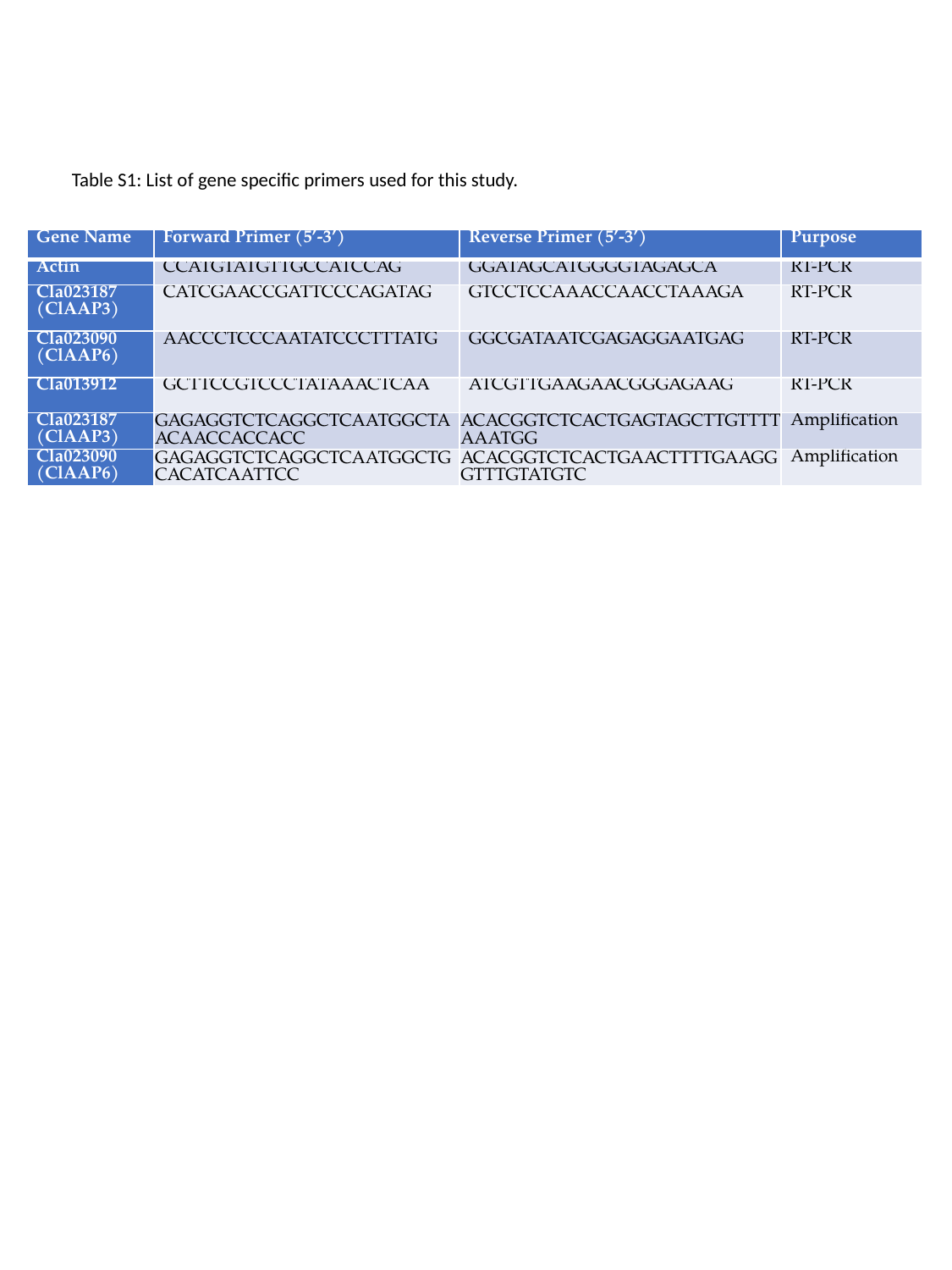

Table S1: List of gene speciﬁc primers used for this study.

| Gene Name | Forward Primer (5’-3’) | Reverse Primer (5’-3’) | Purpose |
| --- | --- | --- | --- |
| Actin | CCATGTATGTTGCCATCCAG | GGATAGCATGGGGTAGAGCA | RT-PCR |
| Cla023187 (ClAAP3) | CATCGAACCGATTCCCAGATAG | GTCCTCCAAACCAACCTAAAGA | RT-PCR |
| Cla023090 (ClAAP6) | AACCCTCCCAATATCCCTTTATG | GGCGATAATCGAGAGGAATGAG | RT-PCR |
| Cla013912 | GCTTCCGTCCCTATAAACTCAA | ATCGTTGAAGAACGGGAGAAG | RT-PCR |
| Cla023187 (ClAAP3) | GAGAGGTCTCAGGCTCAATGGCTAACAACCACCACC | ACACGGTCTCACTGAGTAGCTTGTTTTAAATGG | Amplification |
| Cla023090 (ClAAP6) | GAGAGGTCTCAGGCTCAATGGCTGCACATCAATTCC | ACACGGTCTCACTGAACTTTTGAAGGGTTTGTATGTC | Amplification |